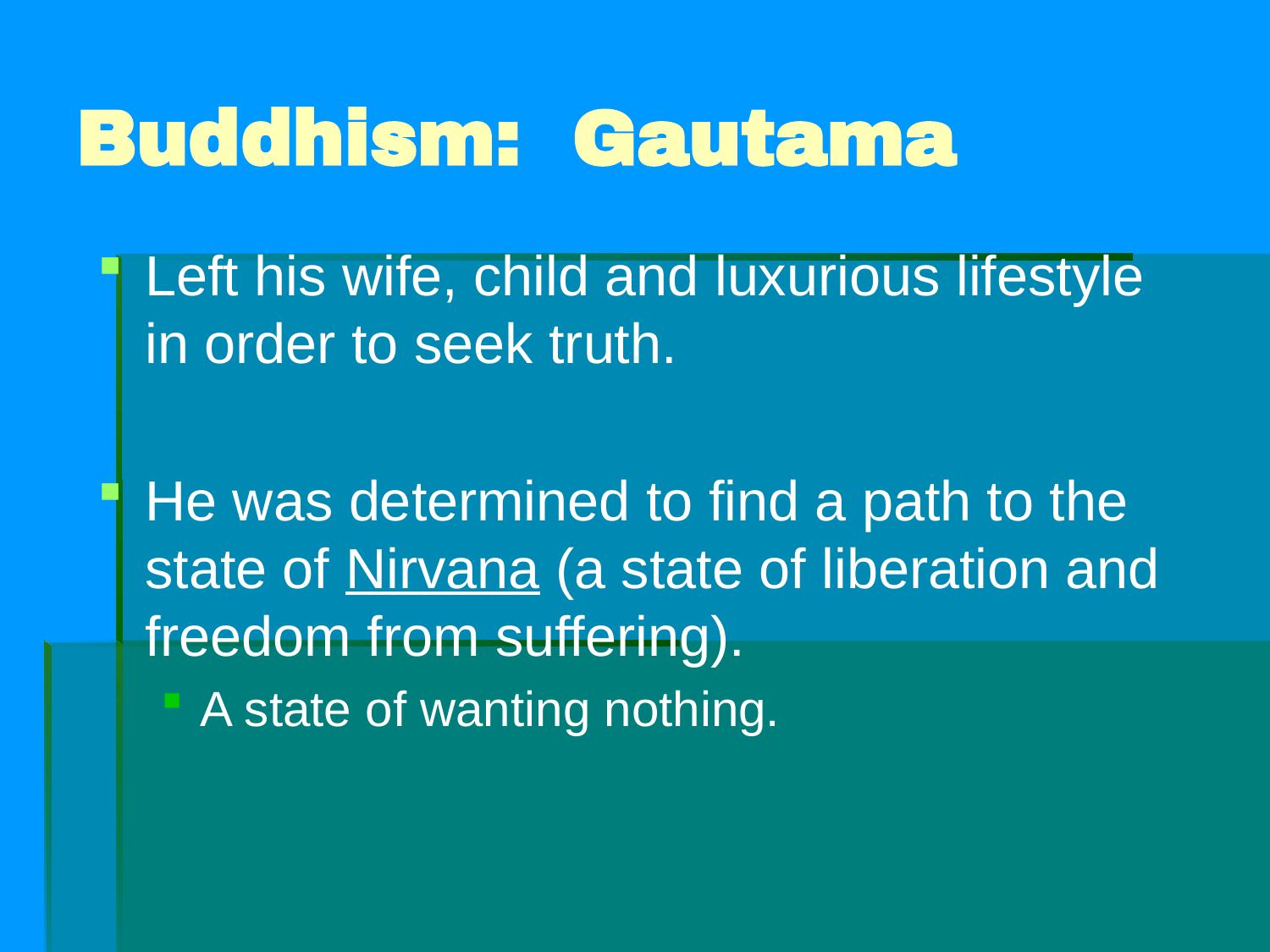

# Buddhism:  Gautama
Left his wife, child and luxurious lifestyle in order to seek truth.

He was determined to find a path to the state of Nirvana (a state of liberation and freedom from suffering).
A state of wanting nothing.